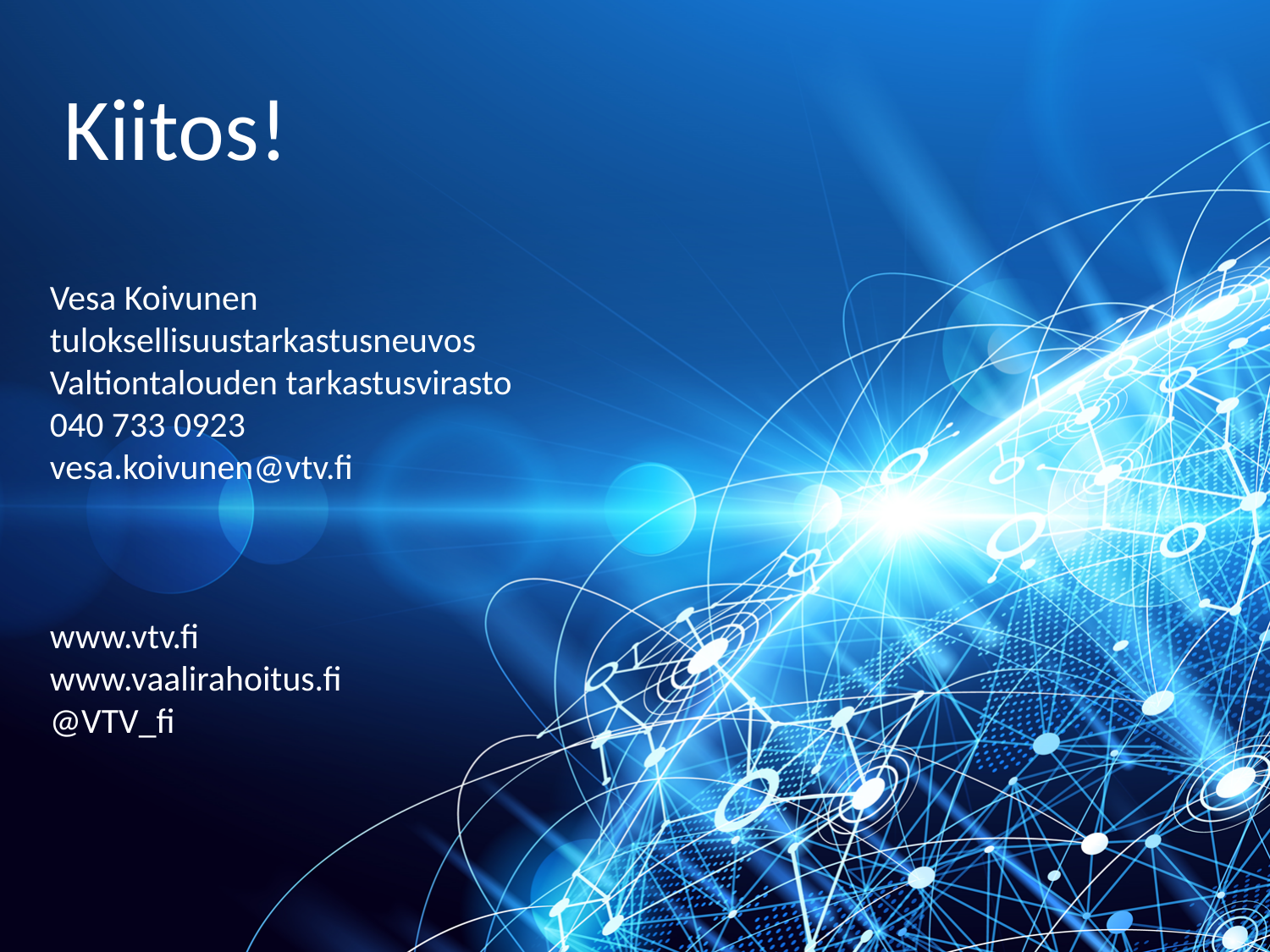

# Kiitos!
Vesa Koivunen
tuloksellisuustarkastusneuvos
Valtiontalouden tarkastusvirasto
040 733 0923
vesa.koivunen@vtv.fi

www.vtv.fi
www.vaalirahoitus.fi
@VTV_fi